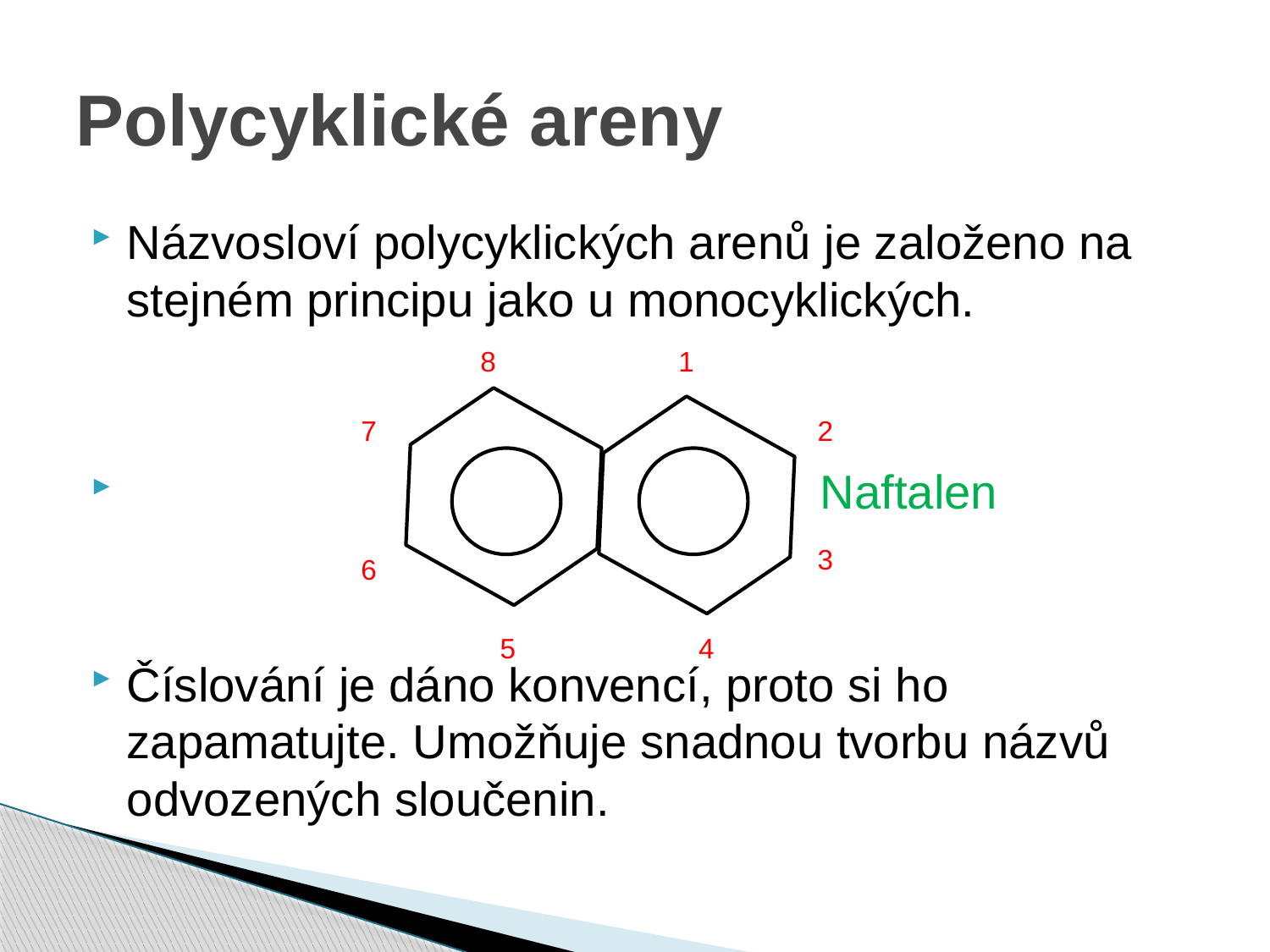

# Polycyklické areny
Názvosloví polycyklických arenů je založeno na stejném principu jako u monocyklických.

                                                    Naftalen

Číslování je dáno konvencí, proto si ho zapamatujte. Umožňuje snadnou tvorbu názvů odvozených sloučenin.
8
1
7

2
3
6
5
4